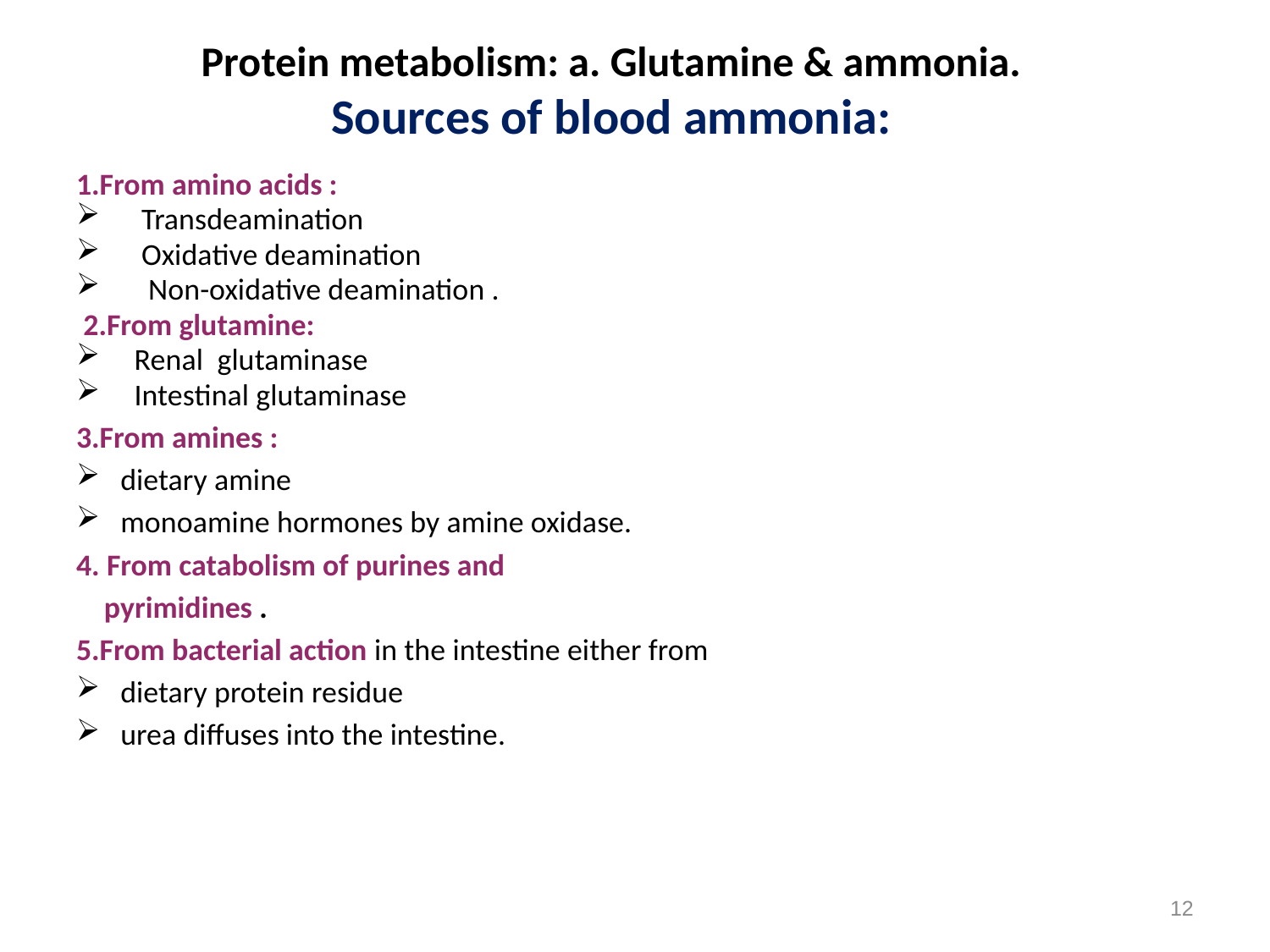

# Protein metabolism: a. Glutamine & ammonia. Sources of blood ammonia:
1.From amino acids :
   Transdeamination
   Oxidative deamination
    Non-oxidative deamination .
 2.From glutamine:
  Renal  glutaminase
  Intestinal glutaminase
3.From amines :
dietary amine
monoamine hormones by amine oxidase.
4. From catabolism of purines and
    pyrimidines .
5.From bacterial action in the intestine either from
dietary protein residue
urea diffuses into the intestine.

12